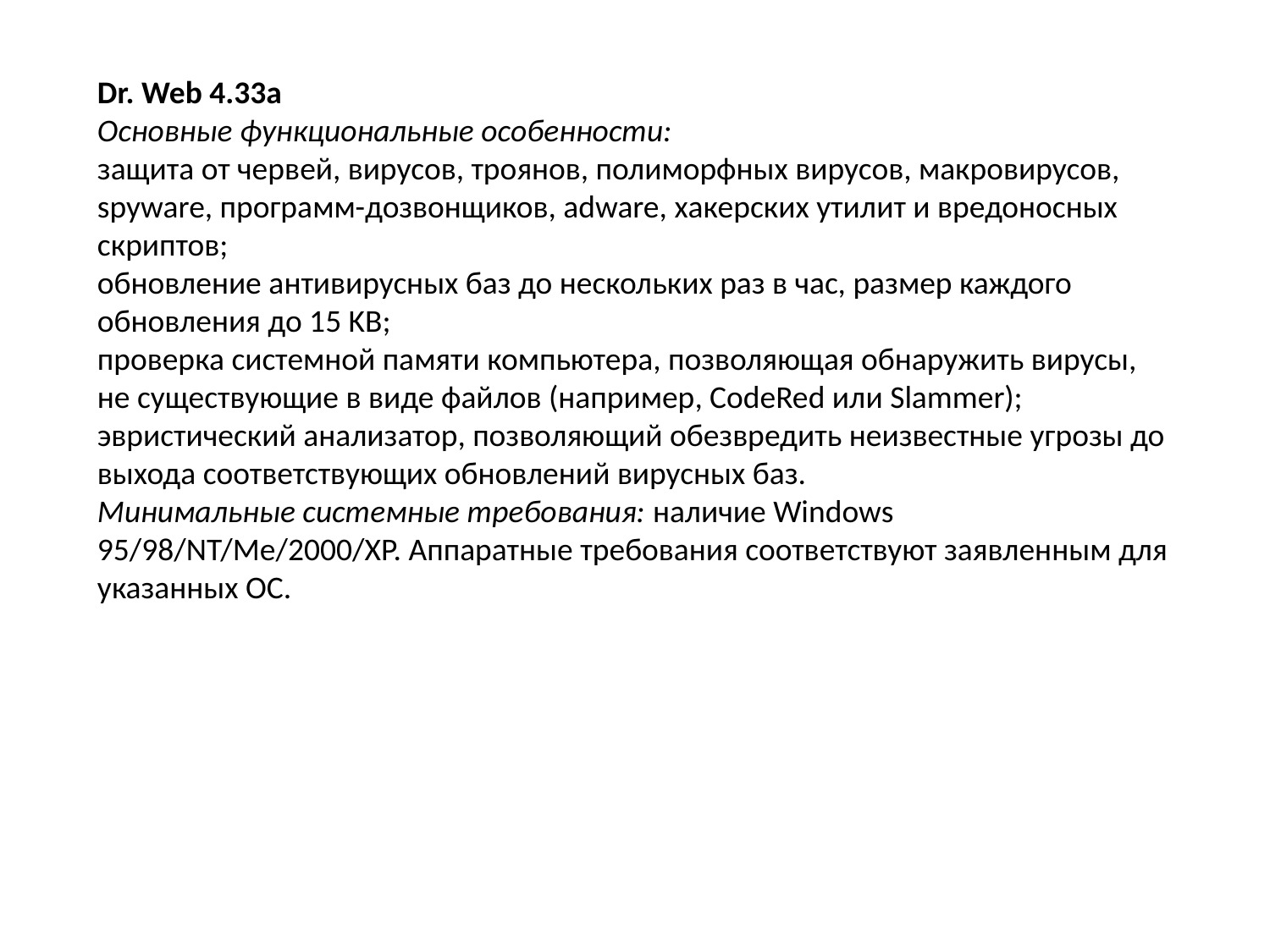

Dr. Web 4.33а
Основные функциональные особенности:
защита от червей, вирусов, троянов, полиморфных вирусов, макровирусов, spyware, программ-дозвонщиков, adware, хакерских утилит и вредоносных скриптов;
обновление антивирусных баз до нескольких раз в час, размер каждого обновления до 15 KB;
проверка системной памяти компьютера, позволяющая обнаружить вирусы, не существующие в виде файлов (например, CodeRed или Slammer);
эвристический анализатор, позволяющий обезвредить неизвестные угрозы до выхода соответствующих обновлений вирусных баз.
Минимальные системные требования: наличие Windows 95/98/NT/Me/2000/XP. Аппаратные требования соответствуют заявленным для указанных ОС.